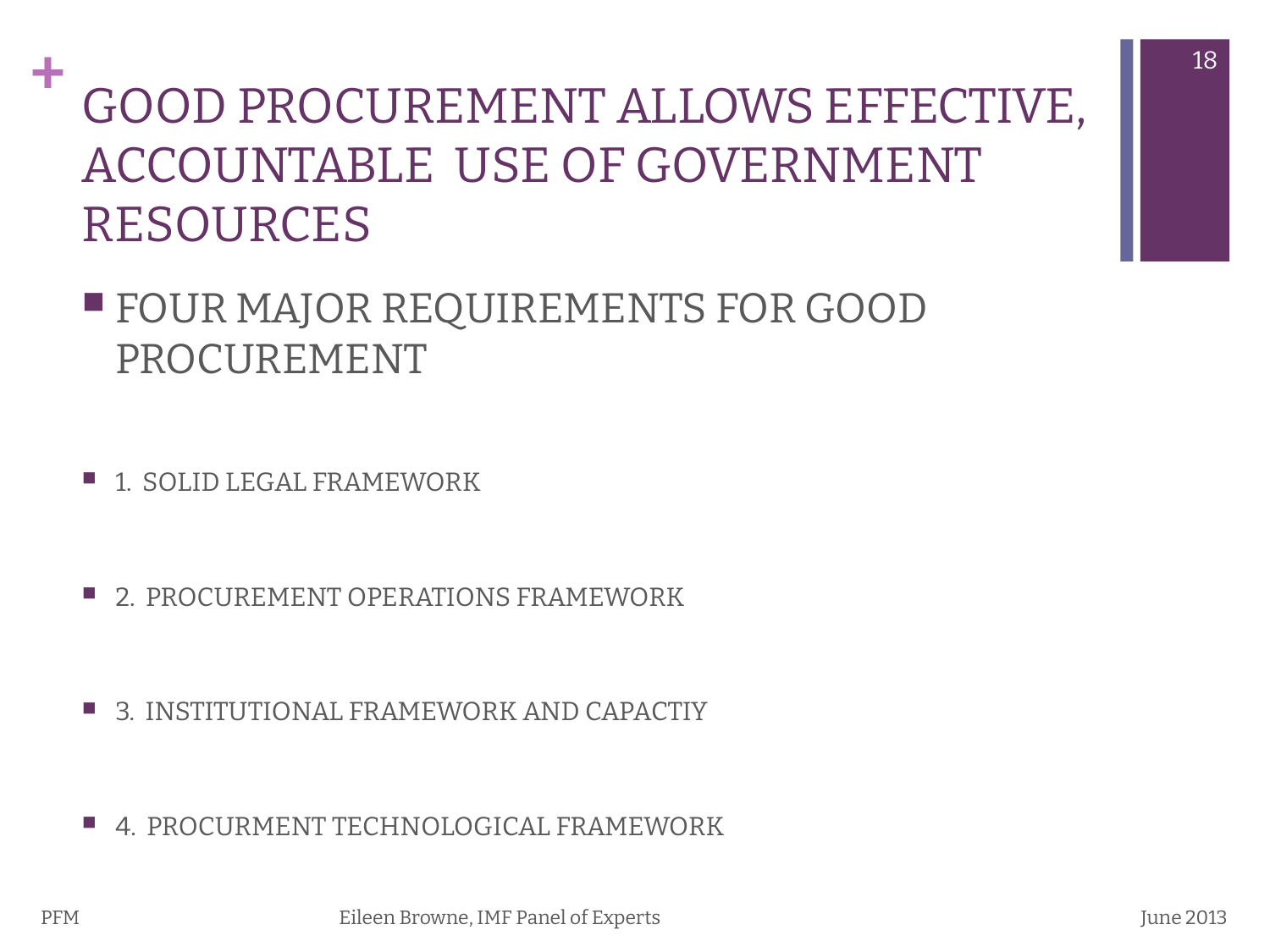

18
# GOOD PROCUREMENT ALLOWS EFFECTIVE, ACCOUNTABLE  USE OF GOVERNMENT RESOURCES
FOUR MAJOR REQUIREMENTS FOR GOOD PROCUREMENT

1.  SOLID LEGAL FRAMEWORK

2.  PROCUREMENT OPERATIONS FRAMEWORK

3.  INSTITUTIONAL FRAMEWORK AND CAPACTIY

4.  PROCURMENT TECHNOLOGICAL FRAMEWORK

PFM                                                                    Eileen Browne, IMF Panel of Experts
June 2013